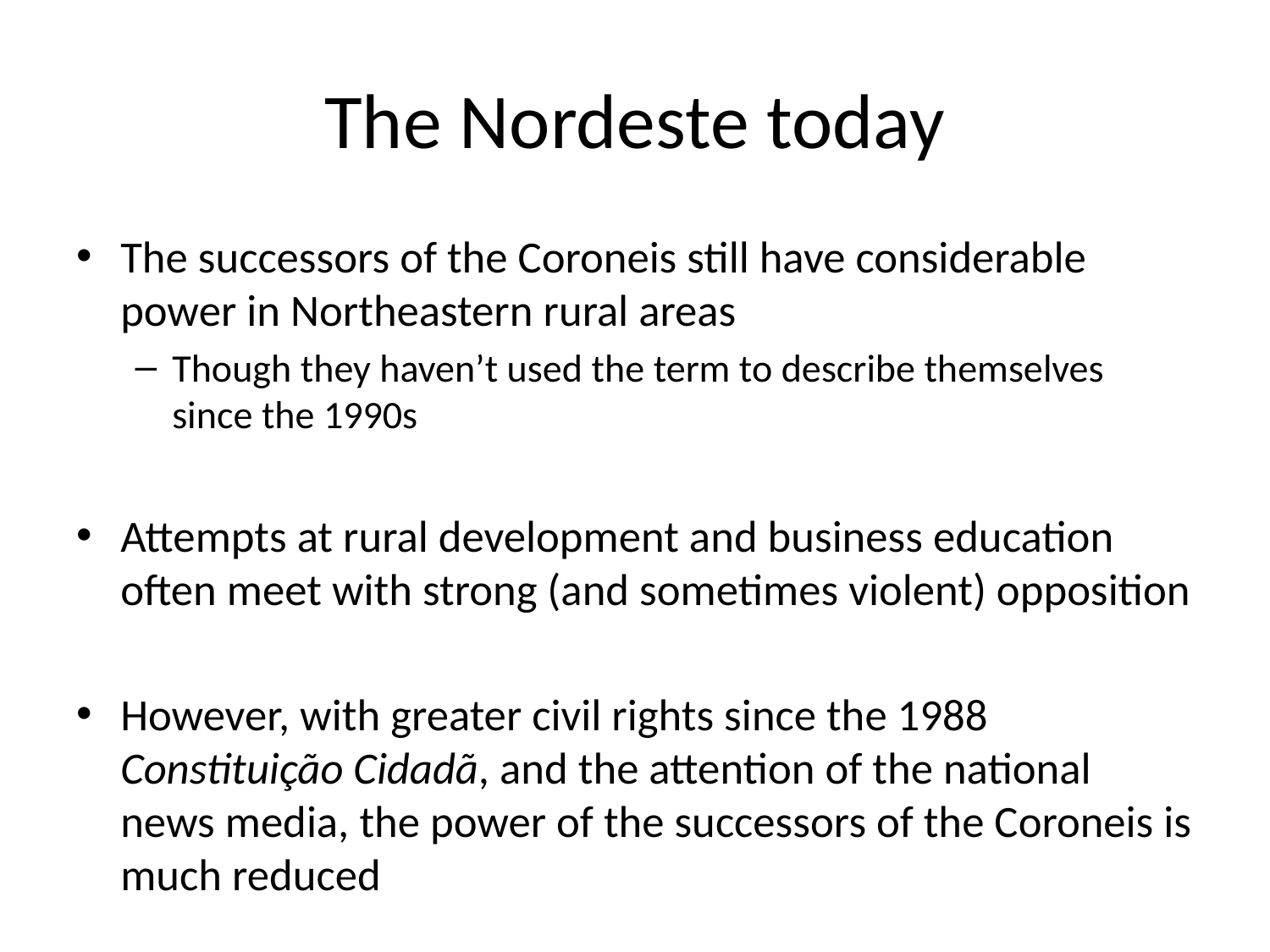

# The Nordeste today
The successors of the Coroneis still have considerable power in Northeastern rural areas
Though they haven’t used the term to describe themselves since the 1990s

Attempts at rural development and business education often meet with strong (and sometimes violent) opposition

However, with greater civil rights since the 1988 Constituição Cidadã, and the attention of the national news media, the power of the successors of the Coroneis is much reduced